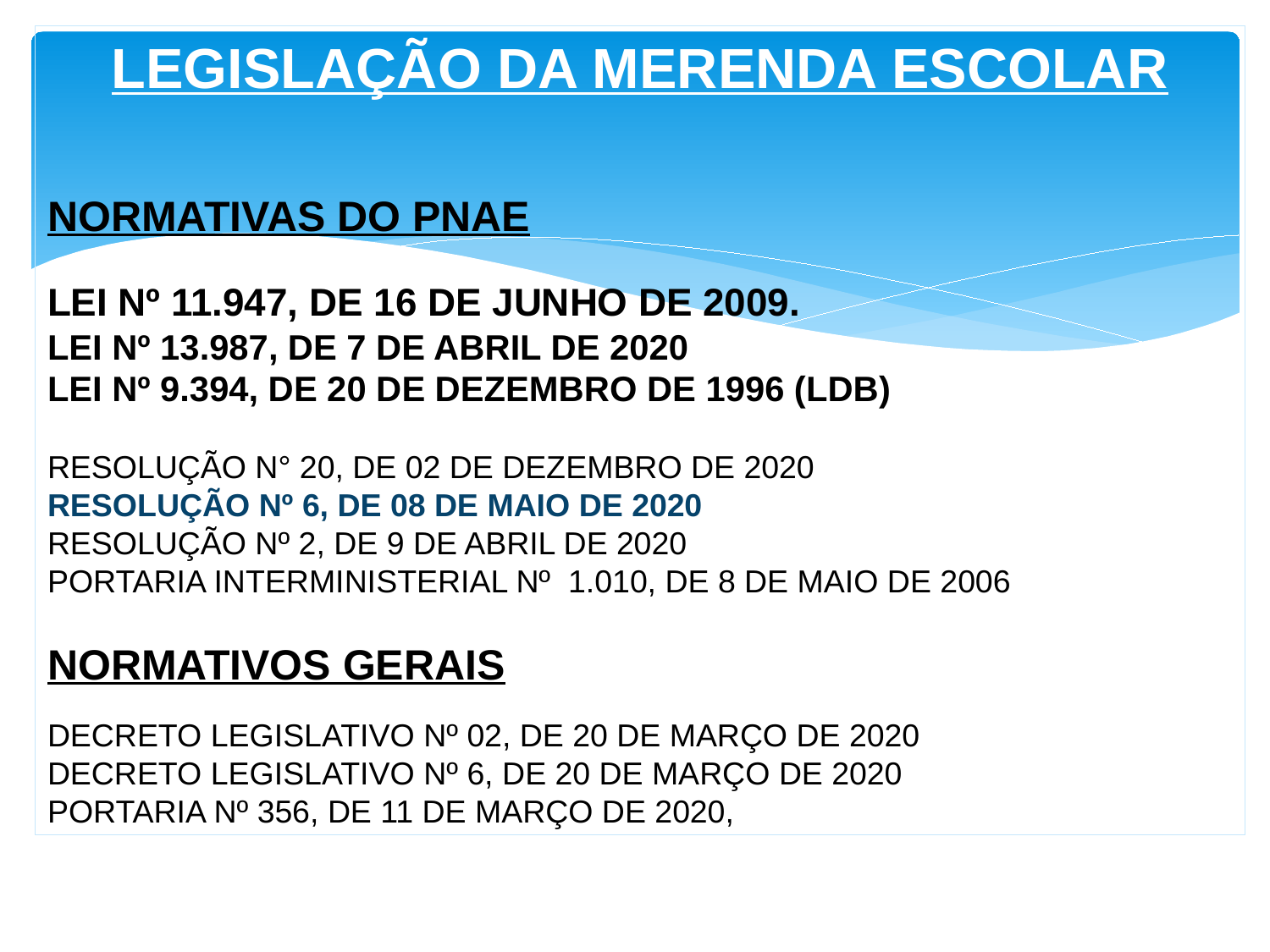

LEGISLAÇÃO DA MERENDA ESCOLAR

NORMATIVAS DO PNAE

LEI Nº 11.947, DE 16 DE JUNHO DE 2009.
LEI Nº 13.987, DE 7 DE ABRIL DE 2020
LEI Nº 9.394, DE 20 DE DEZEMBRO DE 1996 (LDB)

RESOLUÇÃO N° 20, DE 02 DE DEZEMBRO DE 2020
RESOLUÇÃO Nº 6, DE 08 DE MAIO DE 2020
RESOLUÇÃO Nº 2, DE 9 DE ABRIL DE 2020
PORTARIA INTERMINISTERIAL Nº  1.010, DE 8 DE MAIO DE 2006

NORMATIVOS GERAIS

DECRETO LEGISLATIVO Nº 02, DE 20 DE MARÇO DE 2020
DECRETO LEGISLATIVO Nº 6, DE 20 DE MARÇO DE 2020
PORTARIA Nº 356, DE 11 DE MARÇO DE 2020,